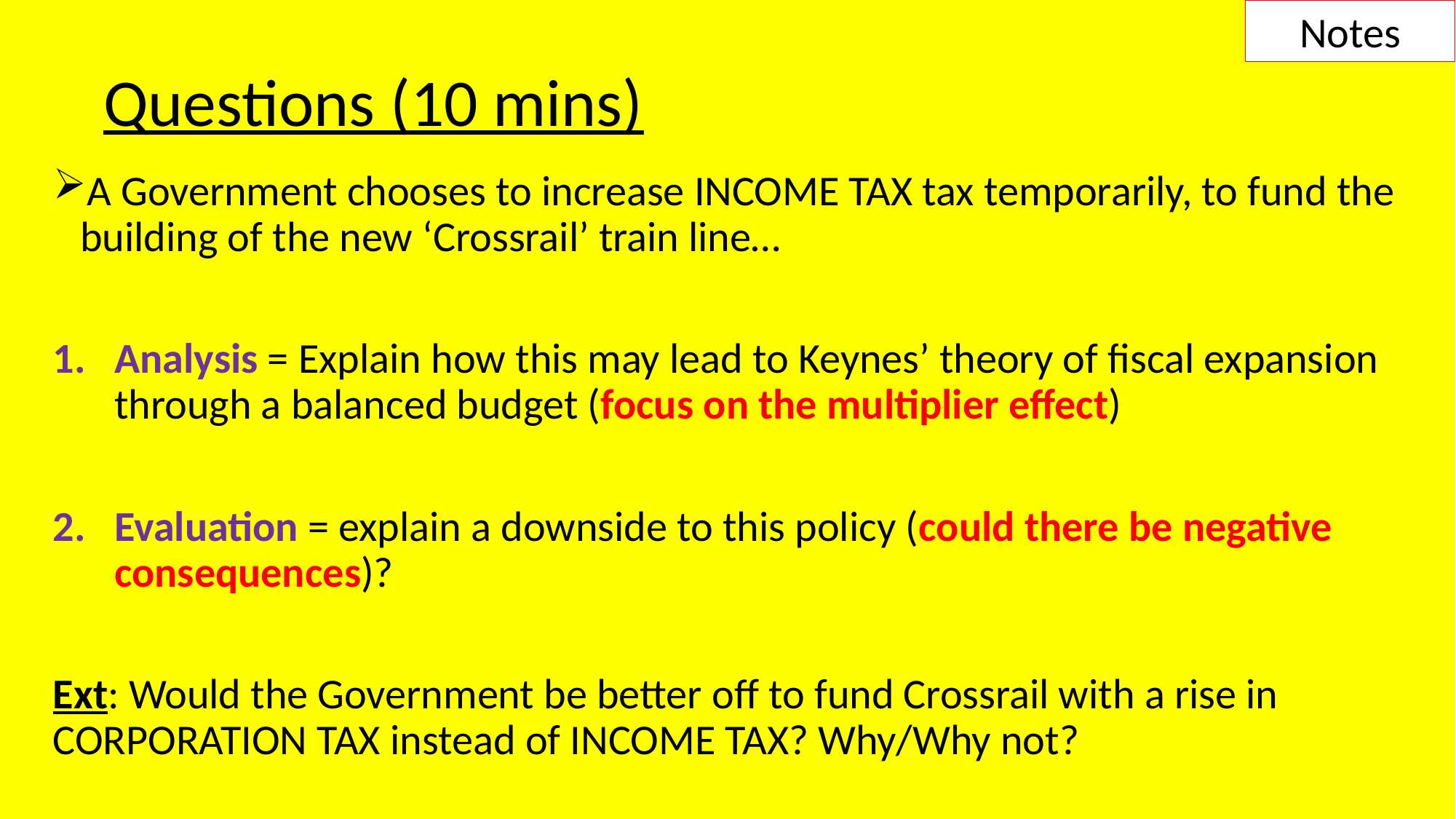

Notes
# Questions (10 mins)
A Government chooses to increase INCOME TAX tax temporarily, to fund the building of the new ‘Crossrail’ train line…

Analysis = Explain how this may lead to Keynes’ theory of fiscal expansion through a balanced budget (focus on the multiplier effect)

Evaluation = explain a downside to this policy (could there be negative consequences)?

Ext: Would the Government be better off to fund Crossrail with a rise in CORPORATION TAX instead of INCOME TAX? Why/Why not?